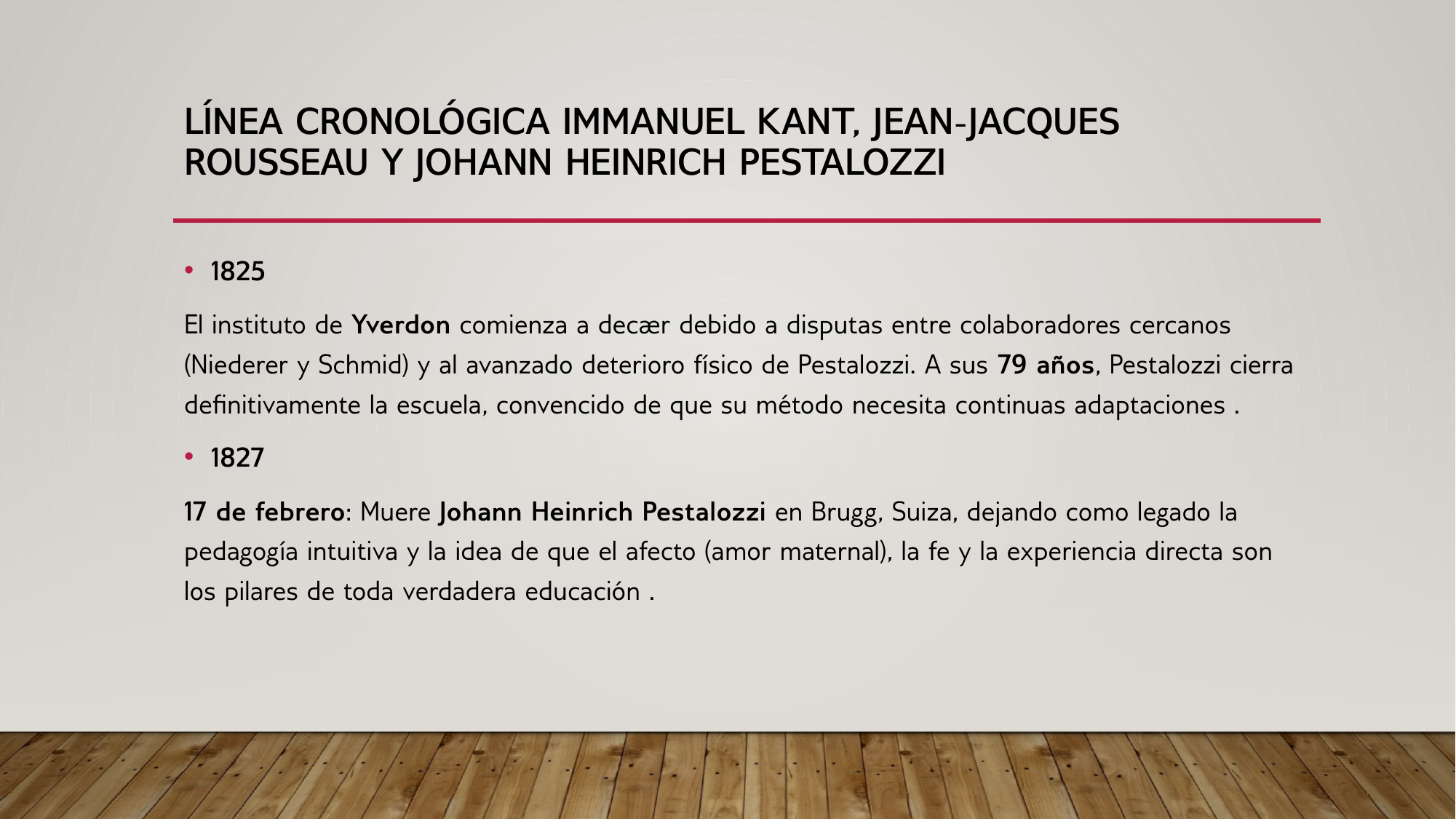

# Línea cronológica Immanuel Kant, Jean-Jacques Rousseau y Johann Heinrich Pestalozzi
1825
El instituto de Yverdon comienza a decaer debido a disputas entre colaboradores cercanos (Niederer y Schmid) y al avanzado deterioro físico de Pestalozzi. A sus 79 años, Pestalozzi cierra definitivamente la escuela, convencido de que su método necesita continuas adaptaciones .
1827
17 de febrero: Muere Johann Heinrich Pestalozzi en Brugg, Suiza, dejando como legado la pedagogía intuitiva y la idea de que el afecto (amor maternal), la fe y la experiencia directa son los pilares de toda verdadera educación .